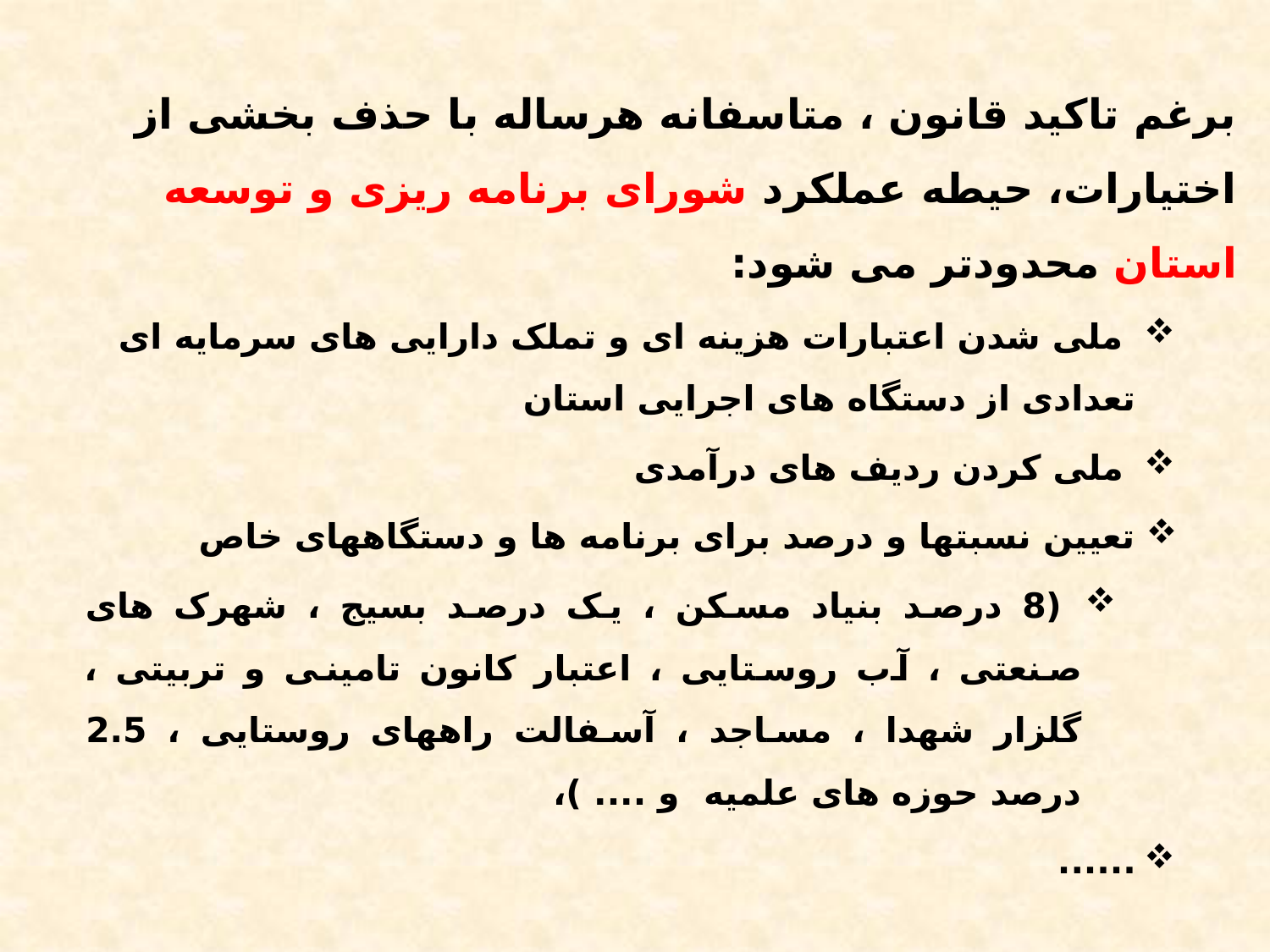

برغم تاکید قانون ، متاسفانه هرساله با حذف بخشی از اختیارات، حیطه عملکرد شورای برنامه ریزی و توسعه استان محدودتر می شود:
 ملی شدن اعتبارات هزینه ای و تملک دارایی های سرمایه ای تعدادی از دستگاه های اجرایی استان
 ملی کردن ردیف های درآمدی
تعیین نسبتها و درصد برای برنامه ها و دستگاههای خاص
 (8 درصد بنیاد مسکن ، یک درصد بسیج ، شهرک های صنعتی ، آب روستایی ، اعتبار کانون تامینی و تربیتی ، گلزار شهدا ، مساجد ، آسفالت راههای روستایی ، 2.5 درصد حوزه های علمیه  و .... )،
......